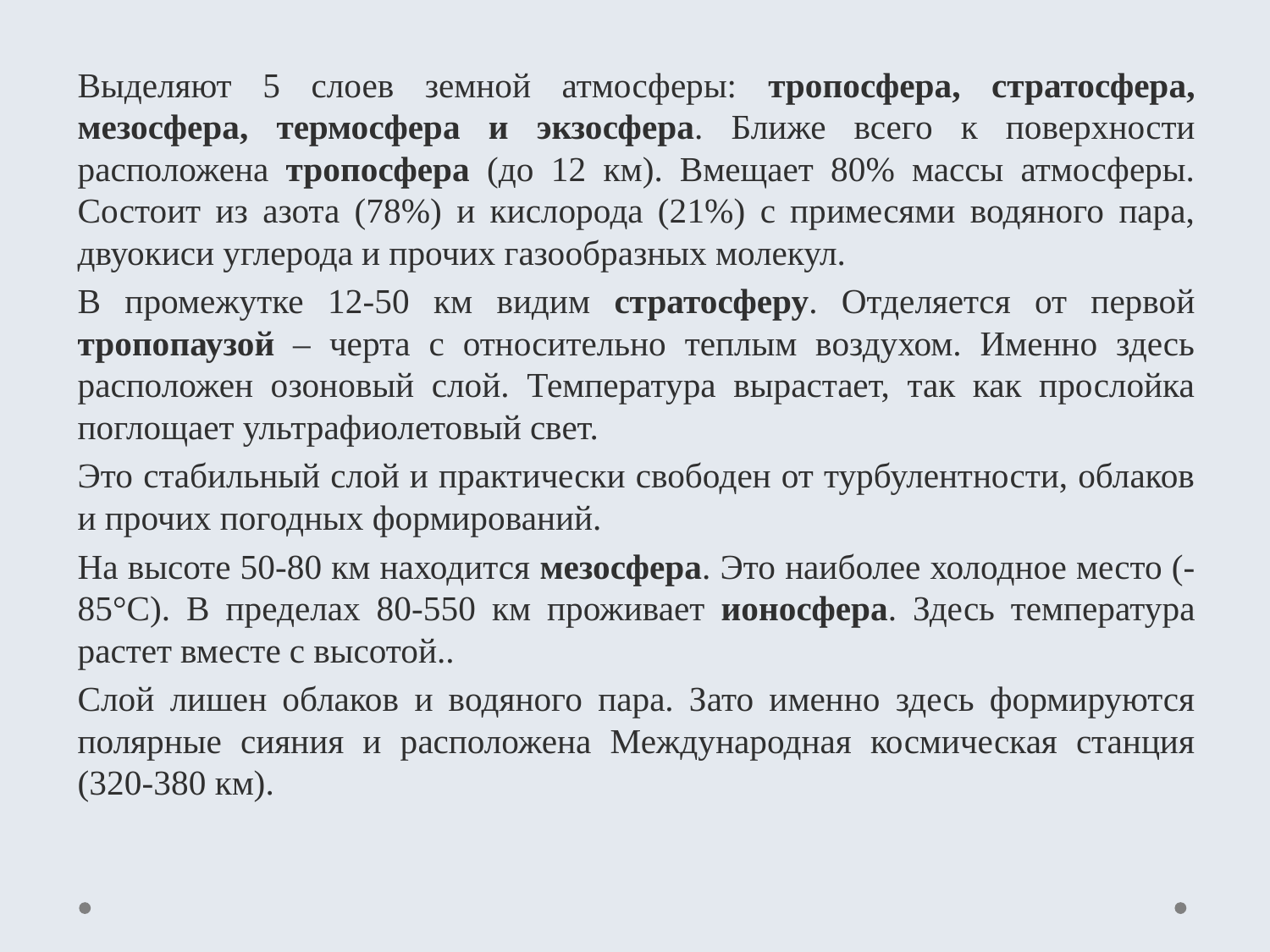

Выделяют 5 слоев земной атмосферы: тропосфера, стратосфера, мезосфера, термосфера и экзосфера. Ближе всего к поверхности расположена тропосфера (до 12 км). Вмещает 80% массы атмосферы. Состоит из азота (78%) и кислорода (21%) с примесями водяного пара, двуокиси углерода и прочих газообразных молекул.
В промежутке 12-50 км видим стратосферу. Отделяется от первой тропопаузой – черта с относительно теплым воздухом. Именно здесь расположен озоновый слой. Температура вырастает, так как прослойка поглощает ультрафиолетовый свет.
Это стабильный слой и практически свободен от турбулентности, облаков и прочих погодных формирований.
На высоте 50-80 км находится мезосфера. Это наиболее холодное место (-85°C). В пределах 80-550 км проживает ионосфера. Здесь температура растет вместе с высотой..
Слой лишен облаков и водяного пара. Зато именно здесь формируются полярные сияния и расположена Международная космическая станция (320-380 км).